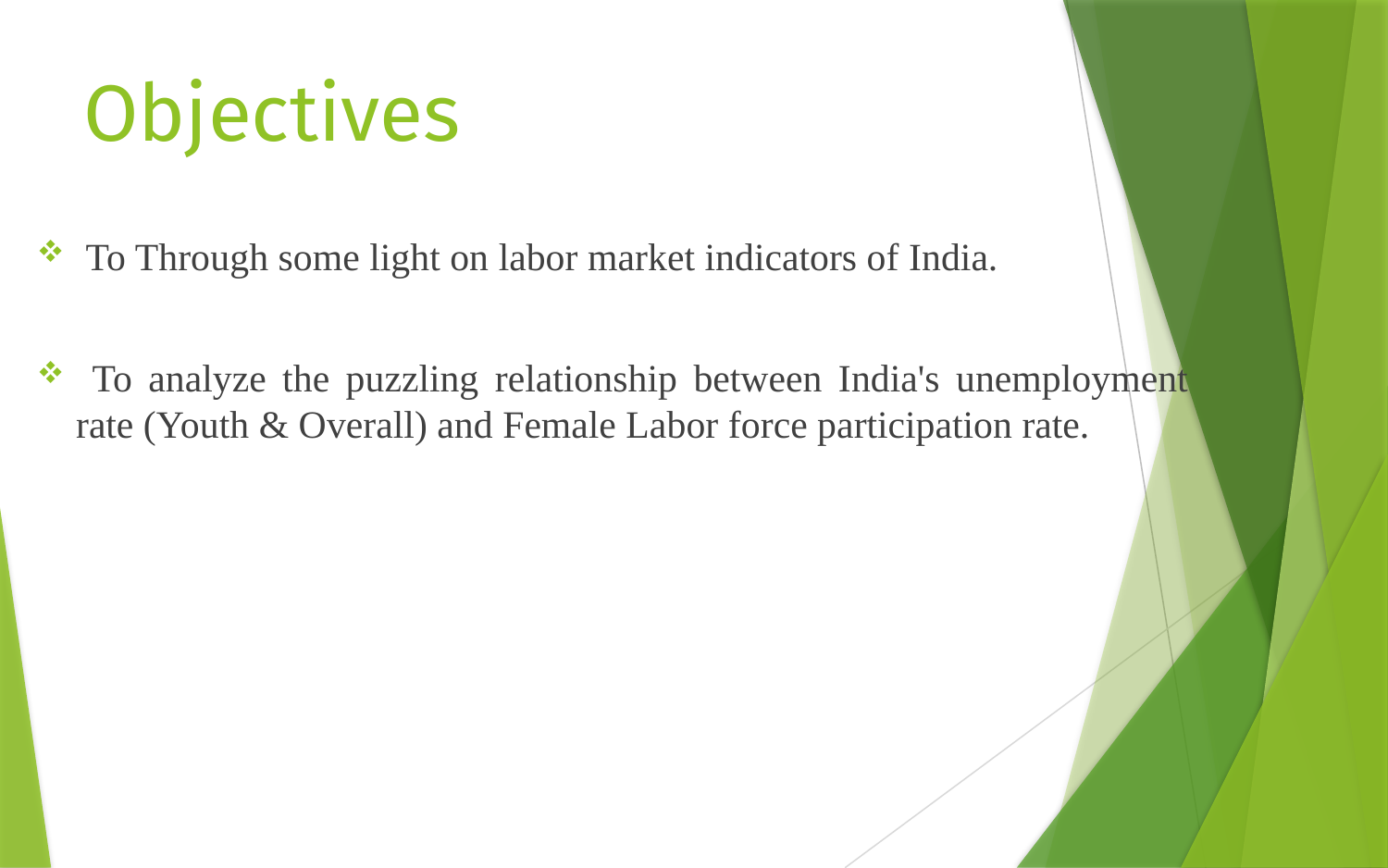

# Objectives

 To Through some light on labor market indicators of India.

 To analyze the puzzling relationship between India's unemployment rate (Youth & Overall) and Female Labor force participation rate.